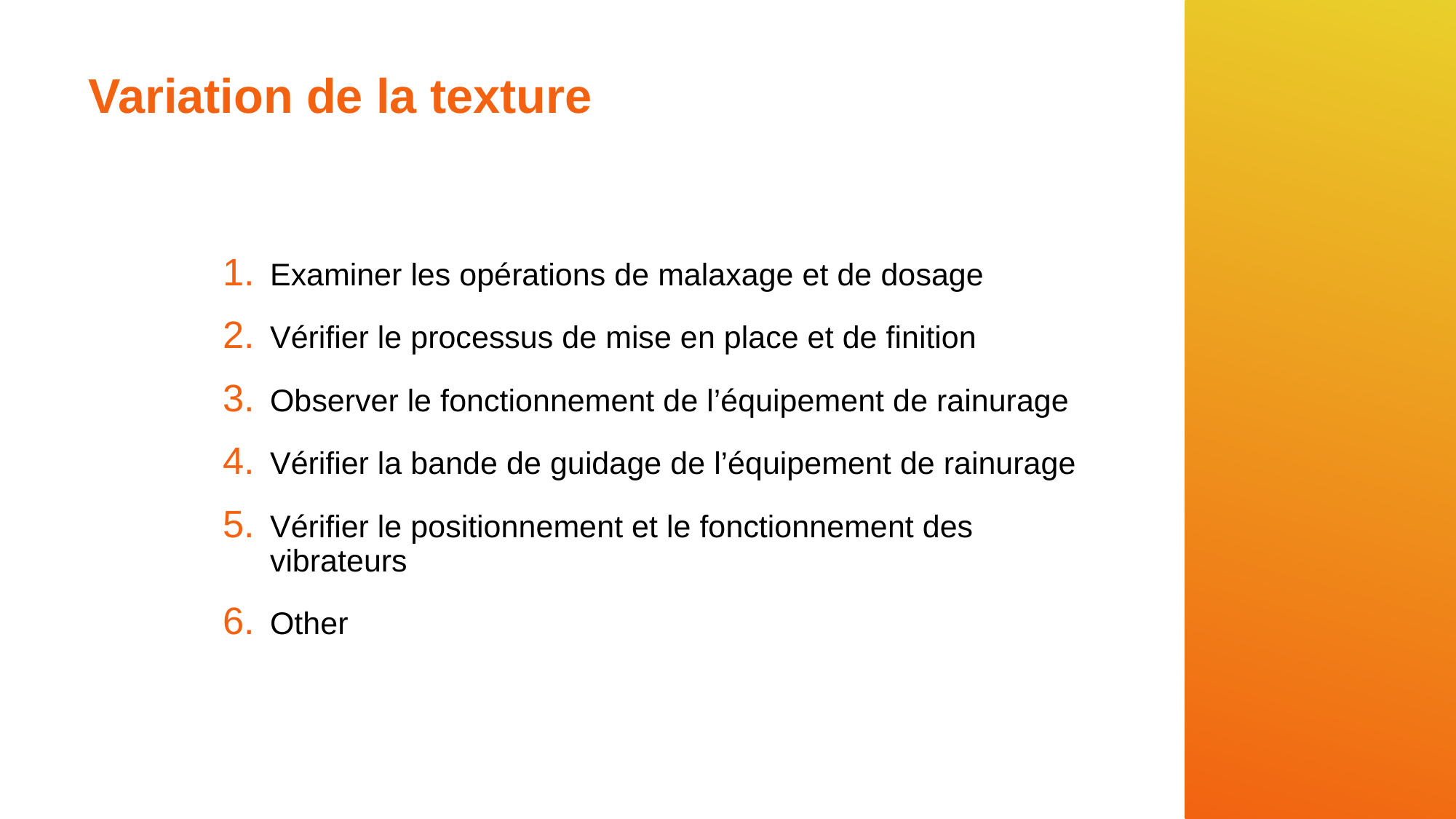

# Variation de la texture
Examiner les opérations de malaxage et de dosage
Vérifier le processus de mise en place et de finition
Observer le fonctionnement de l’équipement de rainurage
Vérifier la bande de guidage de l’équipement de rainurage
Vérifier le positionnement et le fonctionnement des vibrateurs
Other